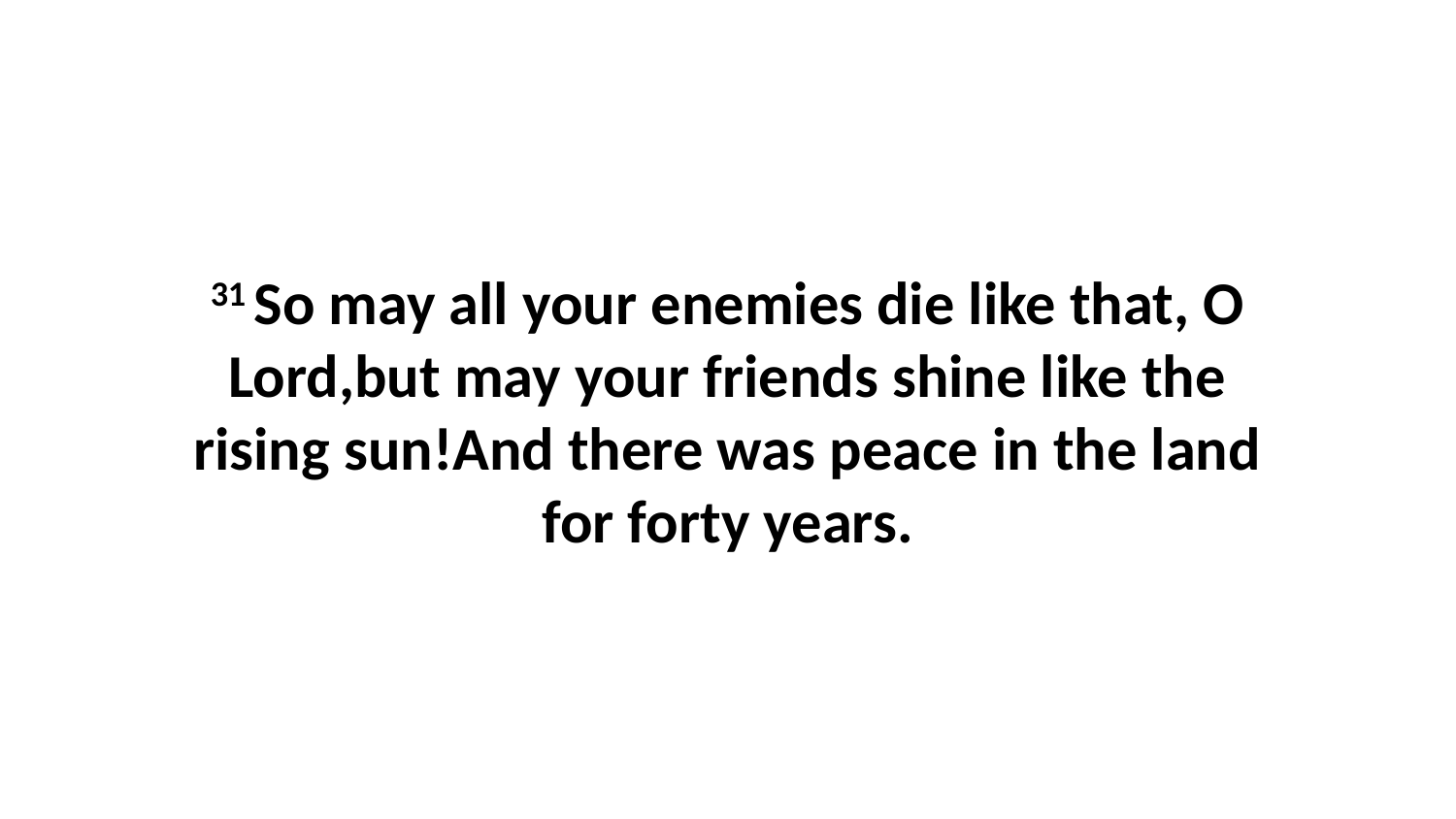

31 So may all your enemies die like that, O Lord,but may your friends shine like the rising sun!And there was peace in the land for forty years.